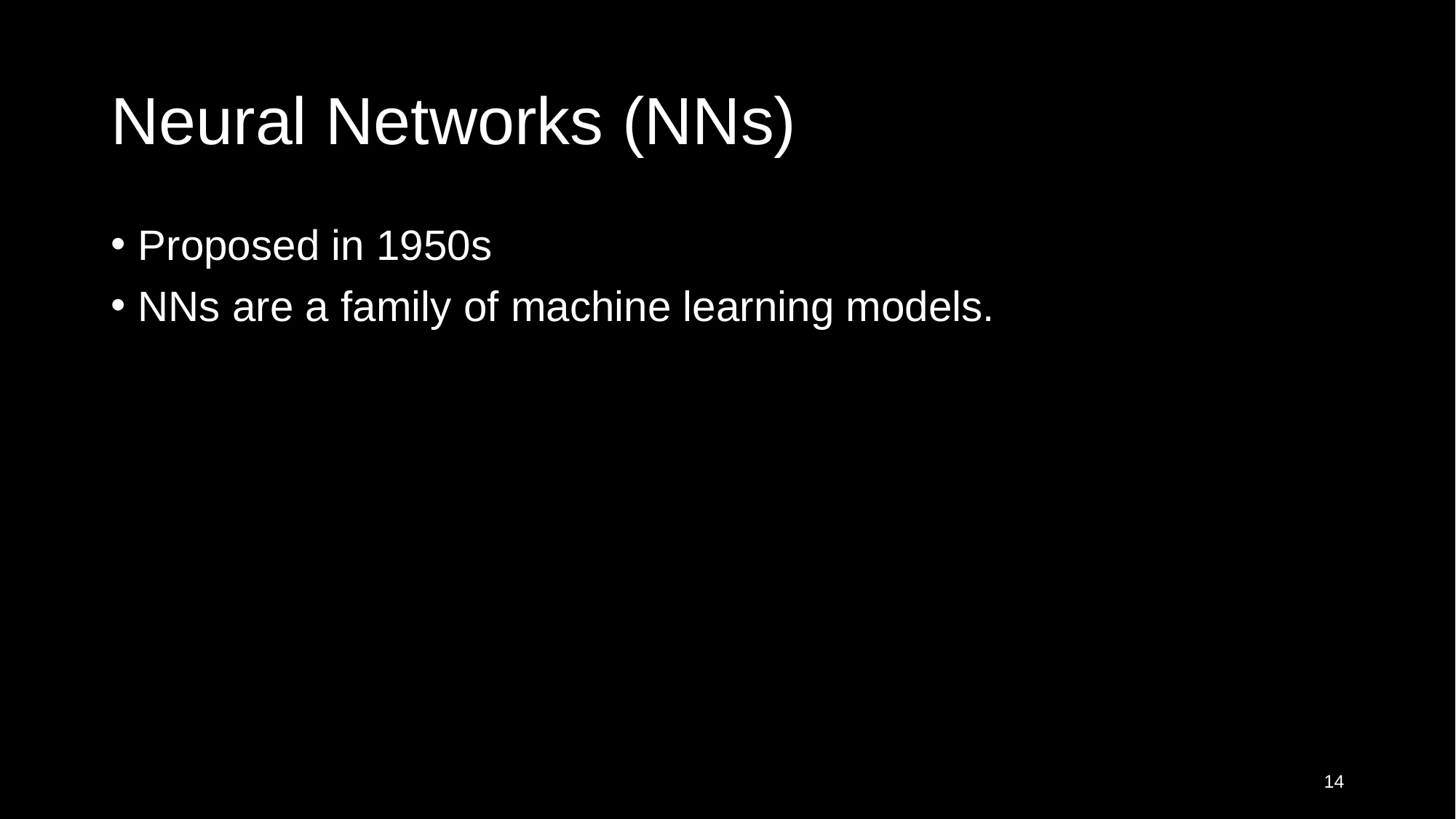

# Neural Networks (NNs)
Proposed in 1950s
NNs are a family of machine learning models.

14